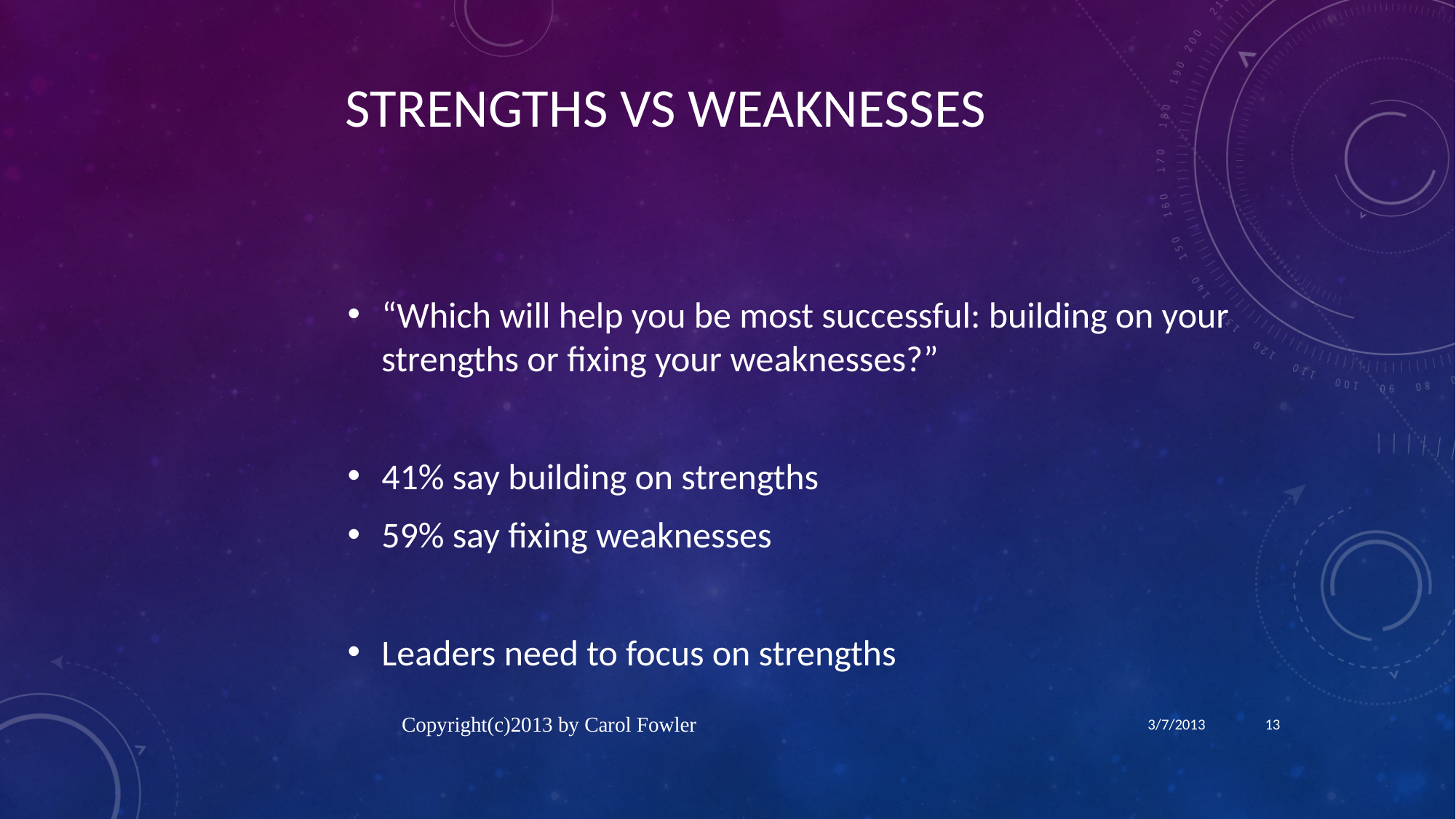

STRENGTHS VS WEAKNESSES
“Which will help you be most successful: building on your strengths or fixing your weaknesses?”

41% say building on strengths
59% say fixing weaknesses

Leaders need to focus on strengths
Copyright(c)2013 by Carol Fowler
3/7/2013
13